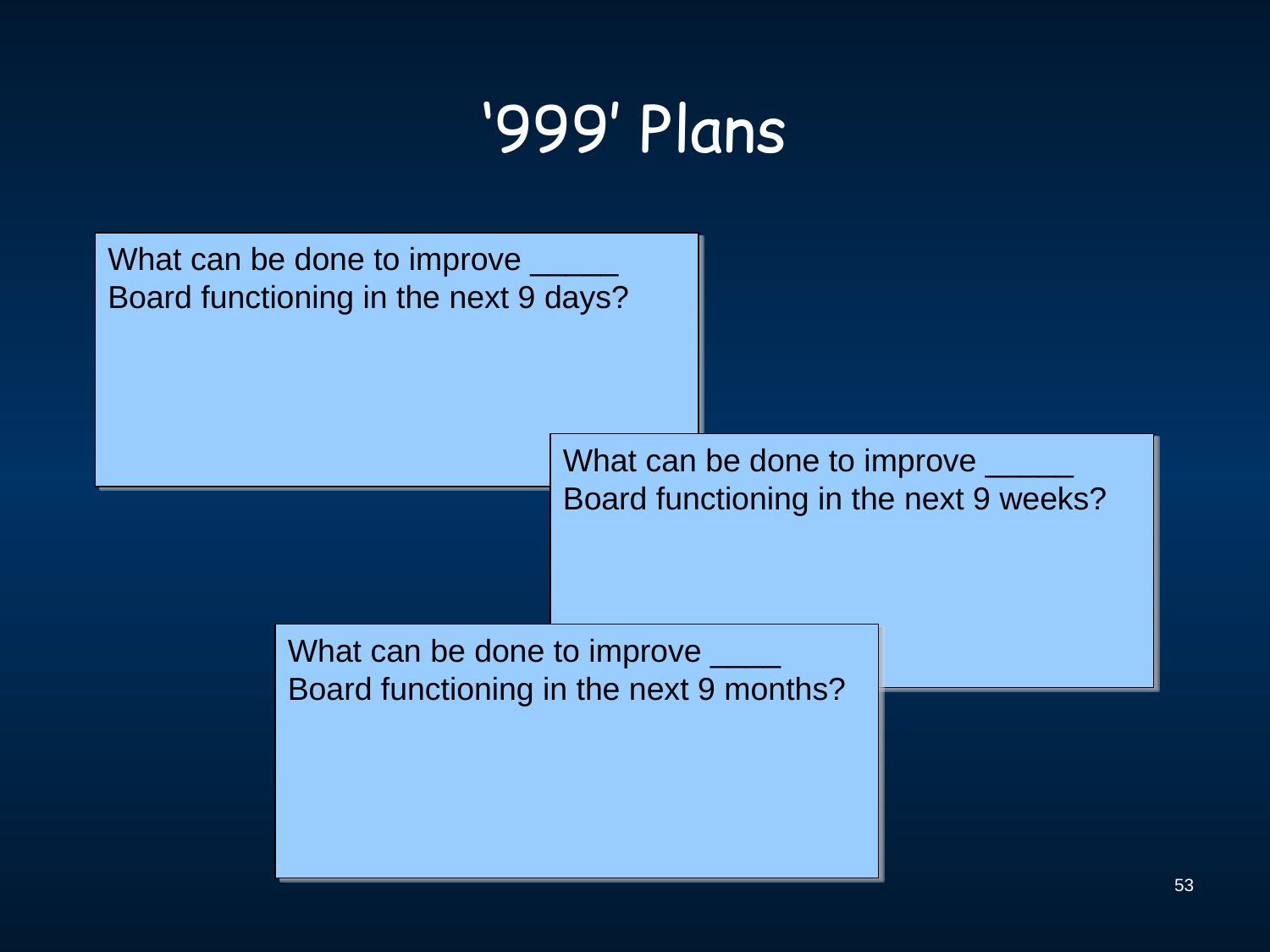

# ‘999’ Plans
What can be done to improve _____
Board functioning in the next 9 days?
What can be done to improve _____
Board functioning in the next 9 weeks?
What can be done to improve ____
Board functioning in the next 9 months?

53